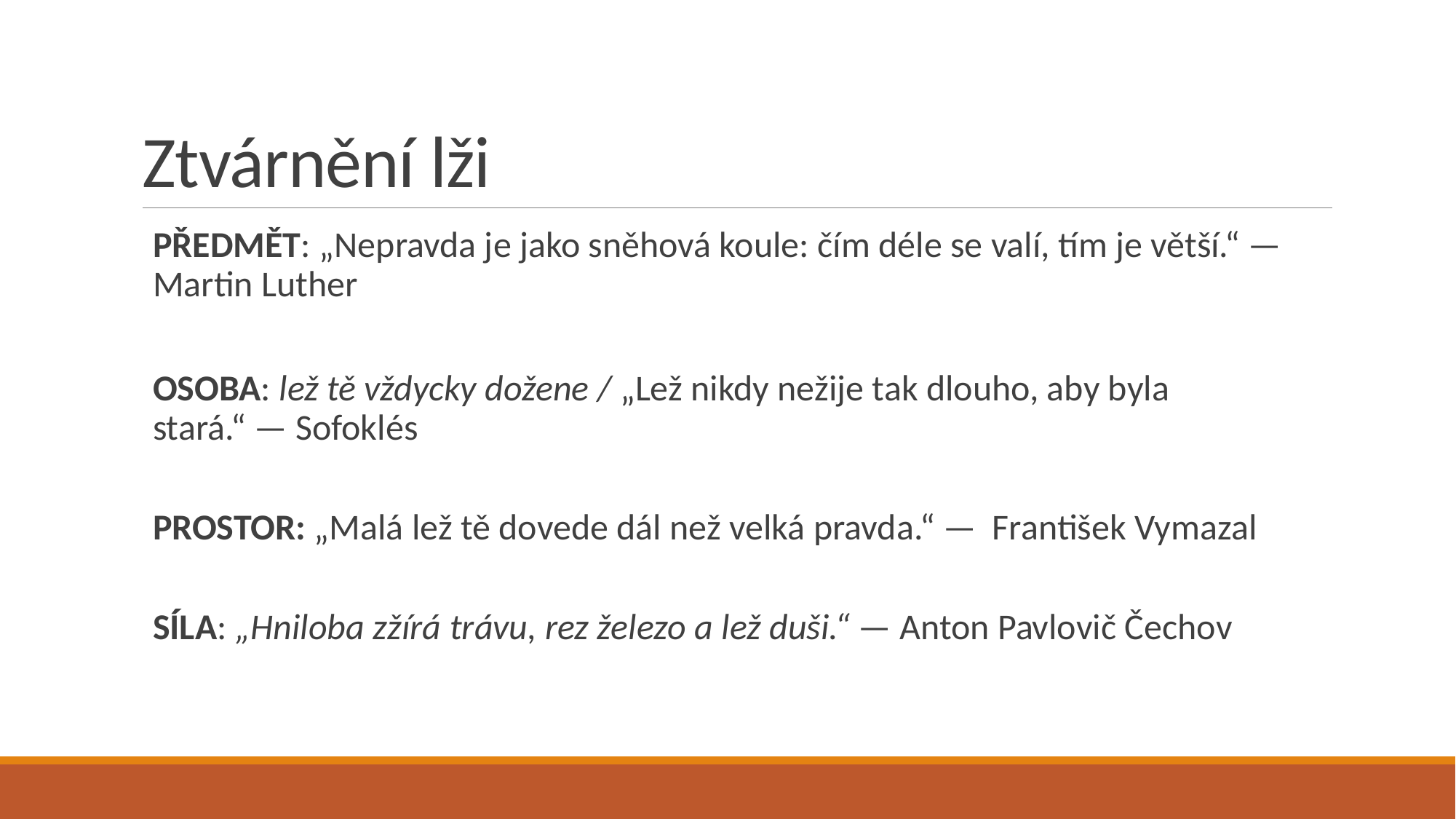

# Ztvárnění lži
PŘEDMĚT: „Nepravda je jako sněhová koule: čím déle se valí, tím je větší.“ —  Martin Luther
OSOBA: lež tě vždycky dožene / „Lež nikdy nežije tak dlouho, aby byla stará.“ — Sofoklés
PROSTOR: „Malá lež tě dovede dál než velká pravda.“ —  František Vymazal
SÍLA: „Hniloba zžírá trávu, rez železo a lež duši.“ — Anton Pavlovič Čechov